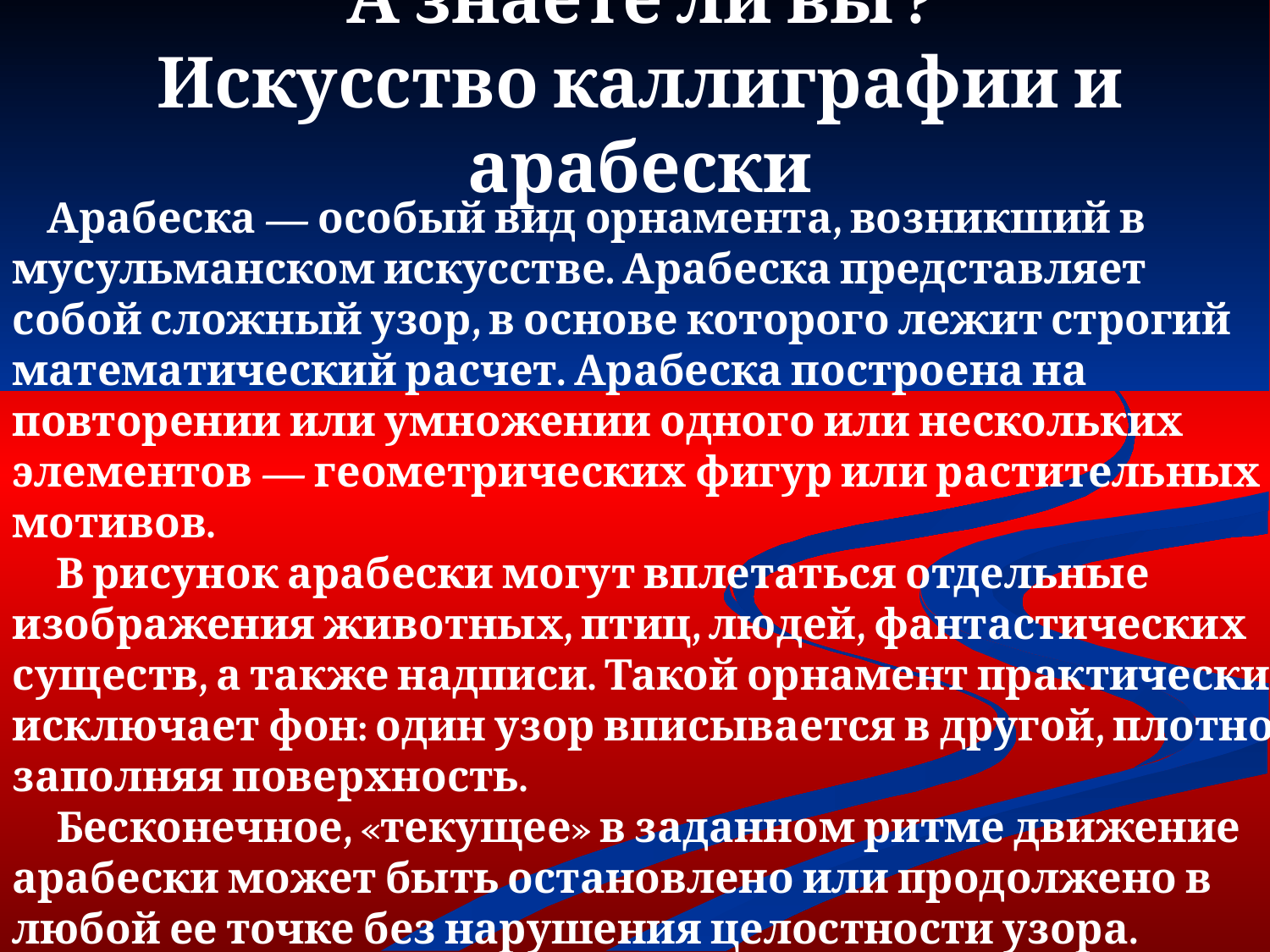

# А знаете ли вы ? Искусство каллиграфии и арабески

    Арабеска — особый вид орнамента, возникший в мусульманском искусстве. Арабеска представляет собой сложный узор, в основе которого лежит строгий математический расчет. Арабеска построена на повторении или умножении одного или нескольких элементов — геометрических фигур или растительных мотивов.
     В рисунок арабески могут вплетаться отдельные изображения животных, птиц, людей, фантастических существ, а также надписи. Такой орнамент практически исключает фон: один узор вписывается в другой, плотно заполняя поверхность.
     Бесконечное, «текущее» в заданном ритме движение арабески может быть остановлено или продолжено в любой ее точке без нарушения целостности узора. Арабеску можно разместить на поверхности любой конфигурации и размера: на стене здания или ковре, на переплете рукописи, керамике или ювелирном изделии.